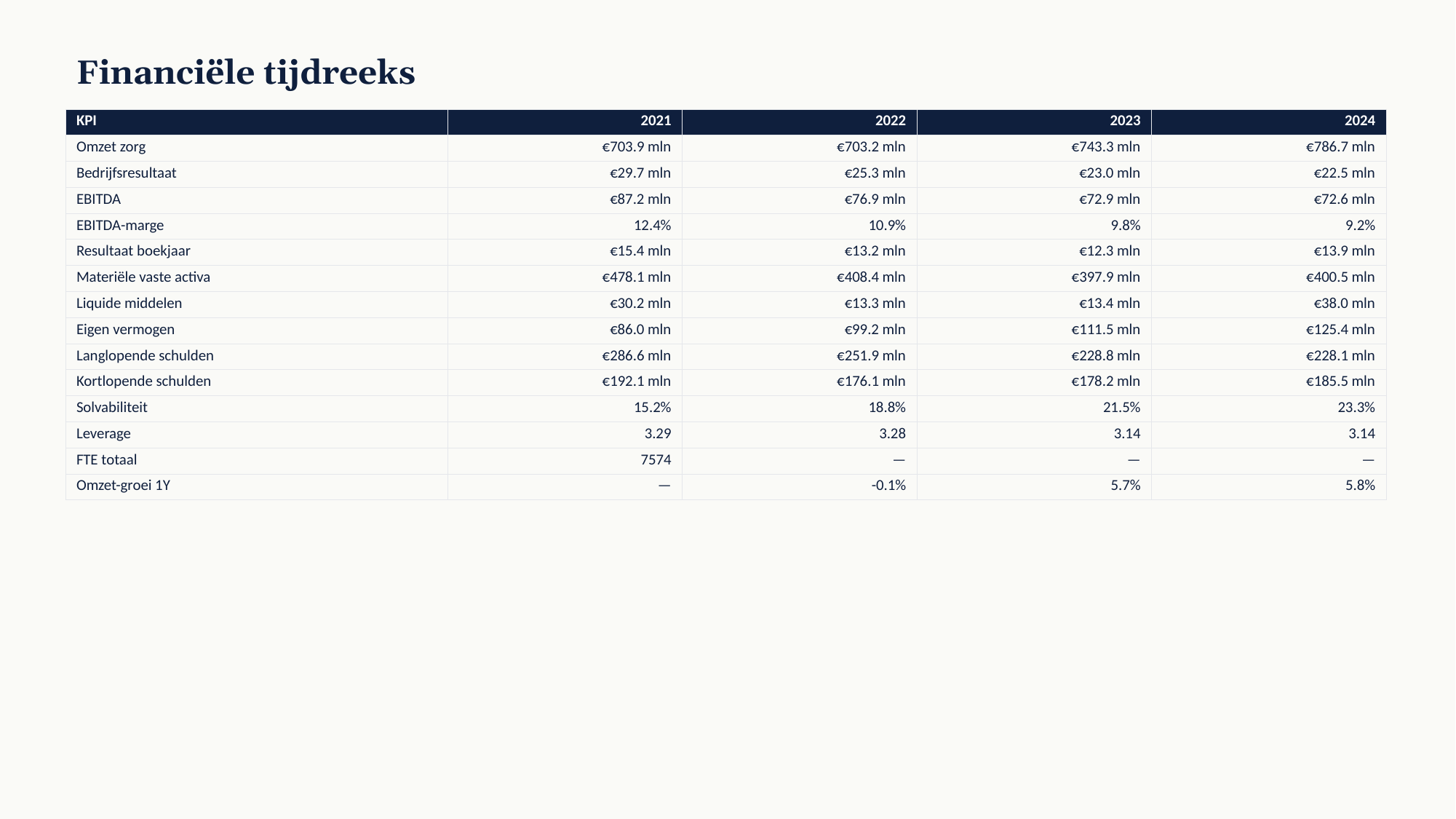

Financiële tijdreeks
| KPI | 2021 | 2022 | 2023 | 2024 |
| --- | --- | --- | --- | --- |
| Omzet zorg | €703.9 mln | €703.2 mln | €743.3 mln | €786.7 mln |
| Bedrijfsresultaat | €29.7 mln | €25.3 mln | €23.0 mln | €22.5 mln |
| EBITDA | €87.2 mln | €76.9 mln | €72.9 mln | €72.6 mln |
| EBITDA-marge | 12.4% | 10.9% | 9.8% | 9.2% |
| Resultaat boekjaar | €15.4 mln | €13.2 mln | €12.3 mln | €13.9 mln |
| Materiële vaste activa | €478.1 mln | €408.4 mln | €397.9 mln | €400.5 mln |
| Liquide middelen | €30.2 mln | €13.3 mln | €13.4 mln | €38.0 mln |
| Eigen vermogen | €86.0 mln | €99.2 mln | €111.5 mln | €125.4 mln |
| Langlopende schulden | €286.6 mln | €251.9 mln | €228.8 mln | €228.1 mln |
| Kortlopende schulden | €192.1 mln | €176.1 mln | €178.2 mln | €185.5 mln |
| Solvabiliteit | 15.2% | 18.8% | 21.5% | 23.3% |
| Leverage | 3.29 | 3.28 | 3.14 | 3.14 |
| FTE totaal | 7574 | — | — | — |
| Omzet-groei 1Y | — | -0.1% | 5.7% | 5.8% |